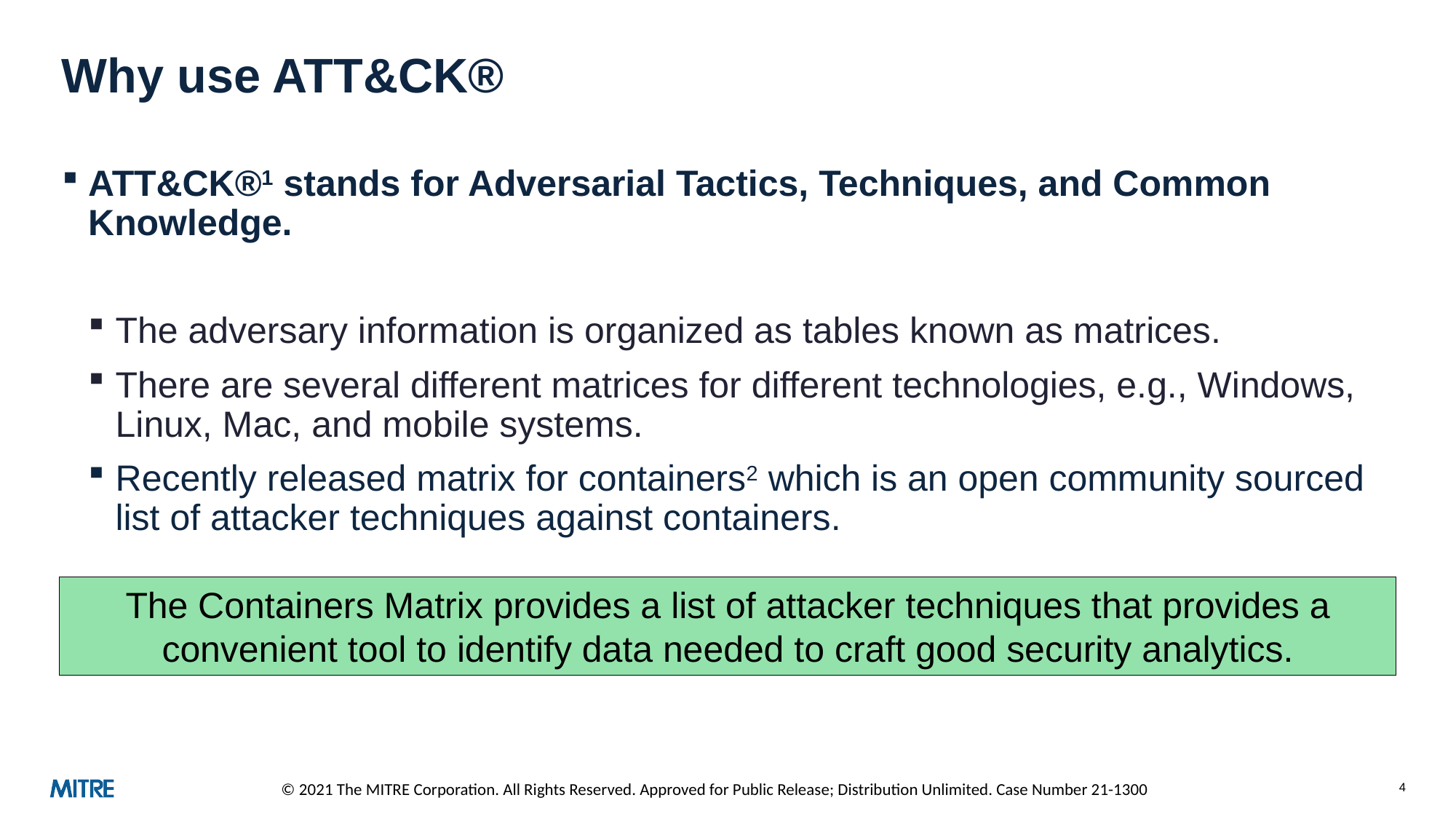

# Why use ATT&CK®
ATT&CK®1 stands for Adversarial Tactics, Techniques, and Common Knowledge.

The adversary information is organized as tables known as matrices.
There are several different matrices for different technologies, e.g., Windows, Linux, Mac, and mobile systems.
Recently released matrix for containers2 which is an open community sourced list of attacker techniques against containers.

The Containers Matrix provides a list of attacker techniques that provides a convenient tool to identify data needed to craft good security analytics.
4